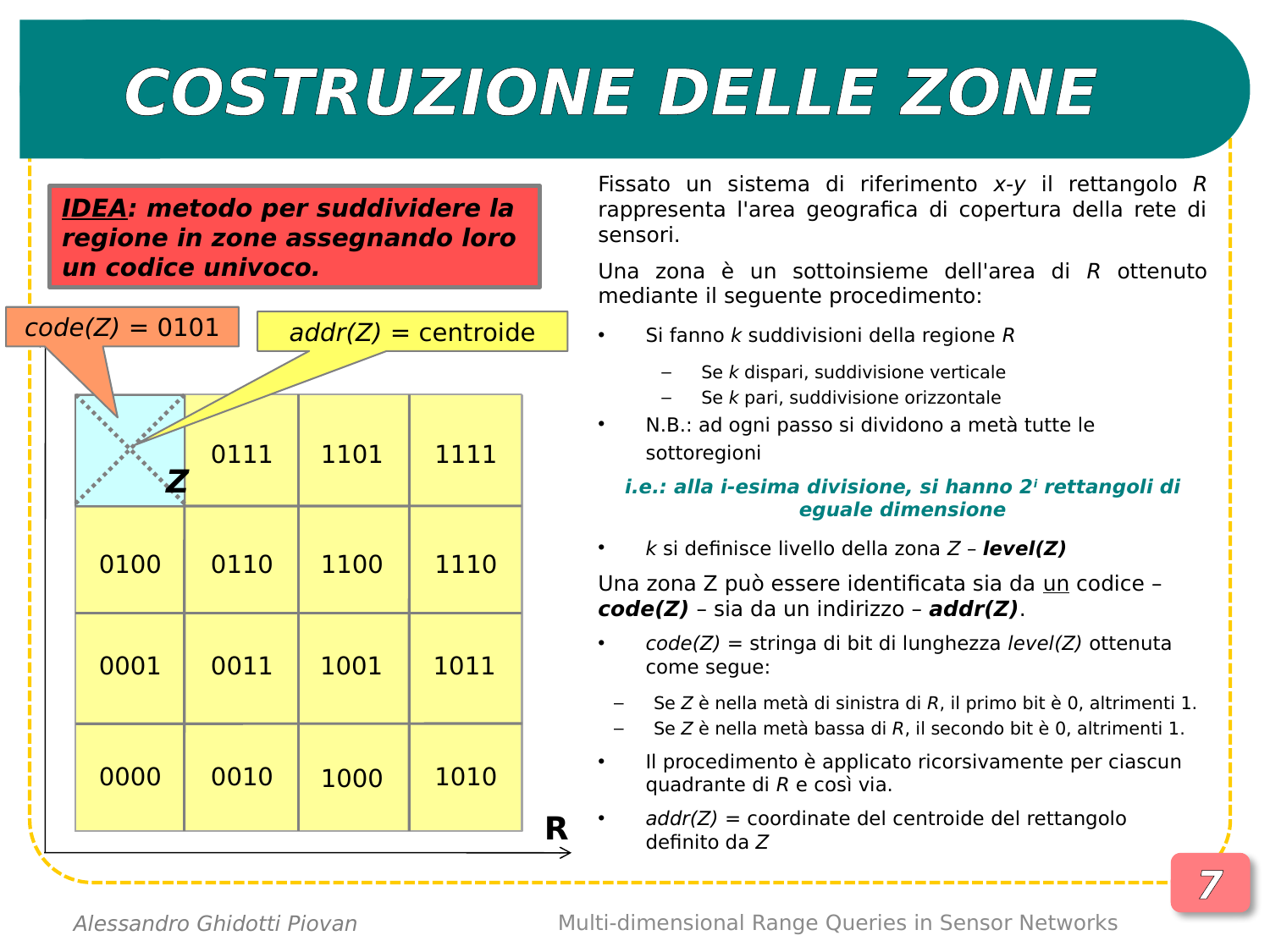

# COSTRUZIONE DELLE ZONE

Fissato un sistema di riferimento x-y il rettangolo R rappresenta l'area geografica di copertura della rete di sensori.
Una zona è un sottoinsieme dell'area di R ottenuto mediante il seguente procedimento:
Si fanno k suddivisioni della regione R
Se k dispari, suddivisione verticale
Se k pari, suddivisione orizzontale
N.B.: ad ogni passo si dividono a metà tutte le sottoregioni
i.e.: alla i-esima divisione, si hanno 2i rettangoli di eguale dimensione
k si definisce livello della zona Z – level(Z)
Una zona Z può essere identificata sia da un codice – code(Z) – sia da un indirizzo – addr(Z).
code(Z) = stringa di bit di lunghezza level(Z) ottenuta come segue:
Se Z è nella metà di sinistra di R, il primo bit è 0, altrimenti 1.
Se Z è nella metà bassa di R, il secondo bit è 0, altrimenti 1.
Il procedimento è applicato ricorsivamente per ciascun quadrante di R e così via.
addr(Z) = coordinate del centroide del rettangolo definito da Z

IDEA: metodo per suddividere la regione in zone assegnando loro un codice univoco.
code(Z) = 0101
addr(Z) = centroide

0101
0111
1101
1111
Z
010
011
110
111
01
11
0100
0110
1100
1110
0
1
0001
0011
1001
1011
000
00
001
100
10
101
1010
0000
0010
1000
R

7
Multi-dimensional Range Queries in Sensor Networks
Alessandro Ghidotti Piovan